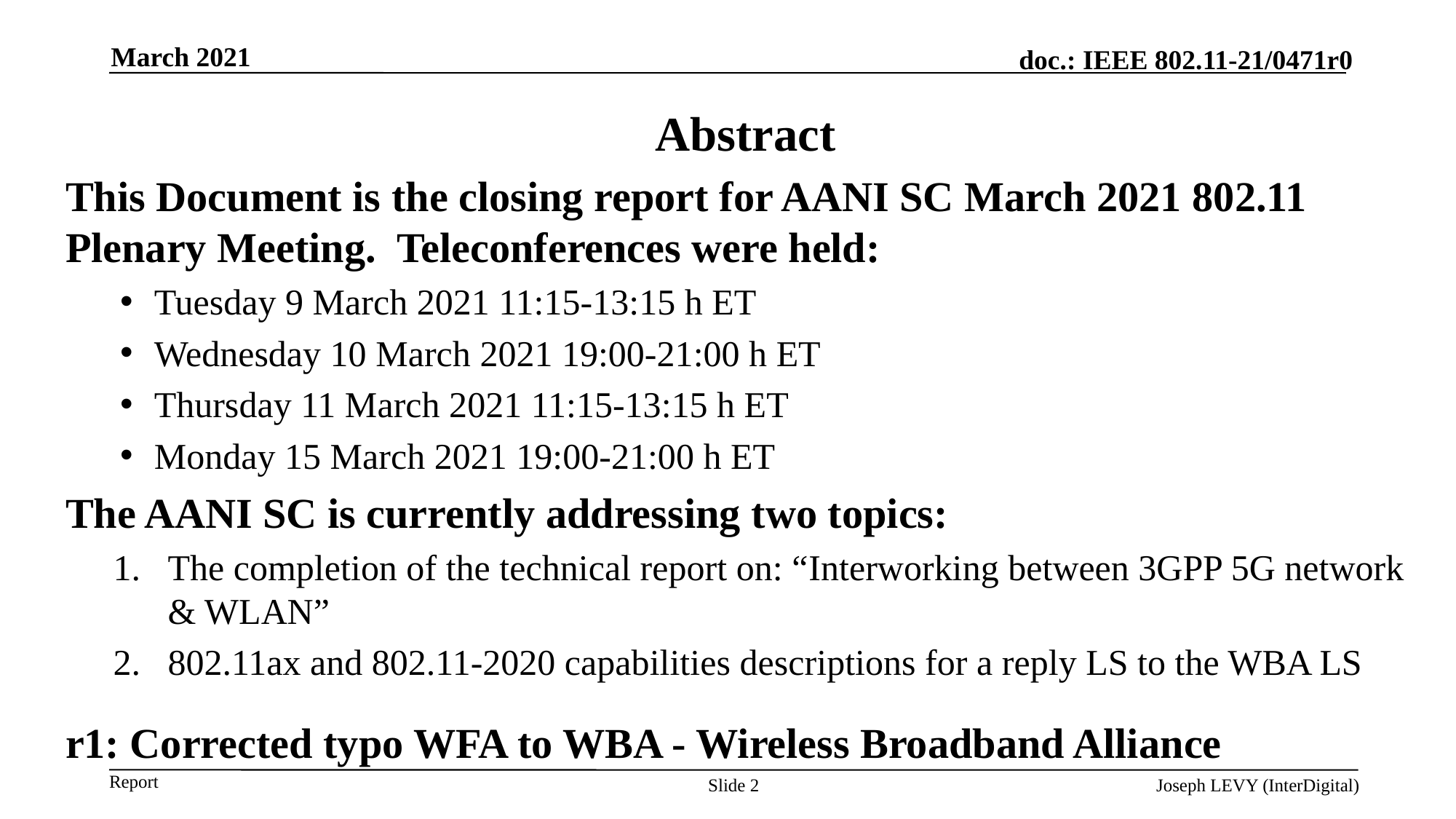

March 2021
Abstract
Abstract
This Document is the closing report for AANI SC March 2021 802.11 Plenary Meeting.  Teleconferences were held:
Tuesday 9 March 2021 11:15-13:15 h ET
Wednesday 10 March 2021 19:00-21:00 h ET
Thursday 11 March 2021 11:15-13:15 h ET
Monday 15 March 2021 19:00-21:00 h ET
The AANI SC is currently addressing two topics:
The completion of the technical report on: “Interworking between 3GPP 5G network & WLAN”
802.11ax and 802.11-2020 capabilities descriptions for a reply LS to the WBA LS

r1: Corrected typo WFA to WBA - Wireless Broadband Alliance
This Document is the closing report for AANI SC,
November 2016 Meeting in San Antonio, TX
Slide 2
Joseph LEVY (InterDigital)